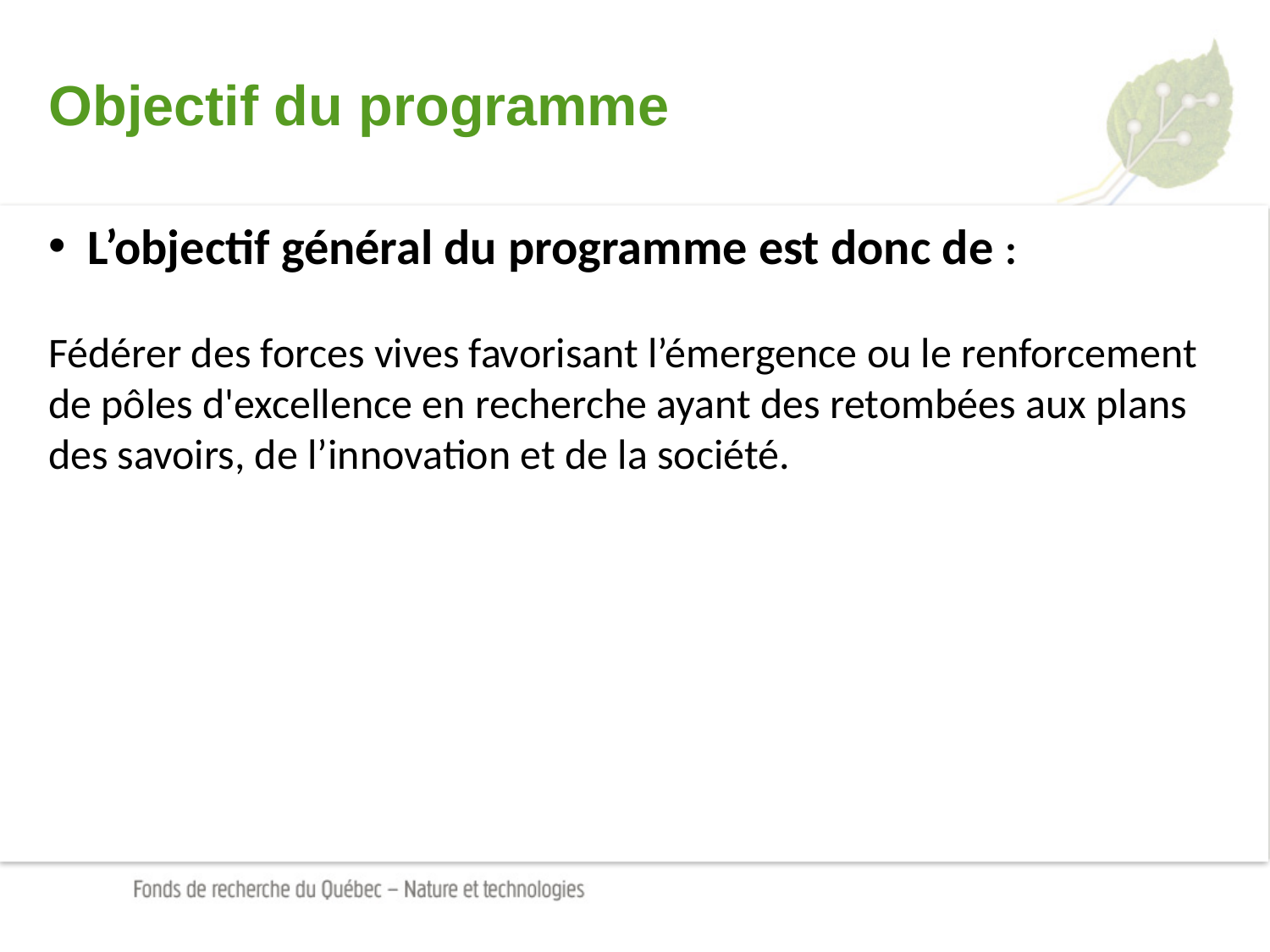

# Objectif du programme

L’objectif général du programme est donc de :

Fédérer des forces vives favorisant l’émergence ou le renforcement de pôles d'excellence en recherche ayant des retombées aux plans des savoirs, de l’innovation et de la société.